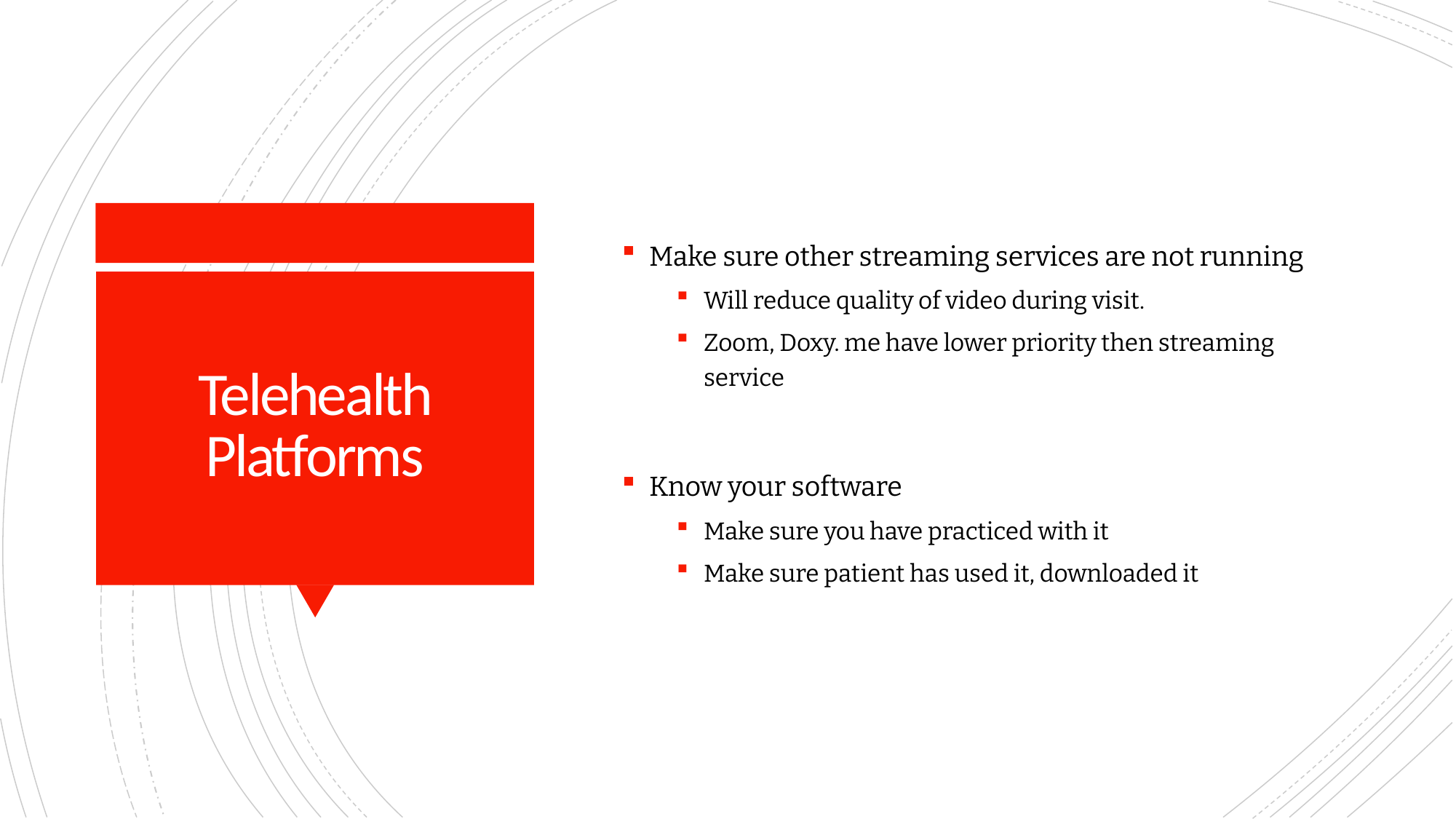

Make sure other streaming services are not running
Will reduce quality of video during visit.
Zoom, Doxy. me have lower priority then streaming service

Know your software
Make sure you have practiced with it
Make sure patient has used it, downloaded it
# Telehealth Platforms